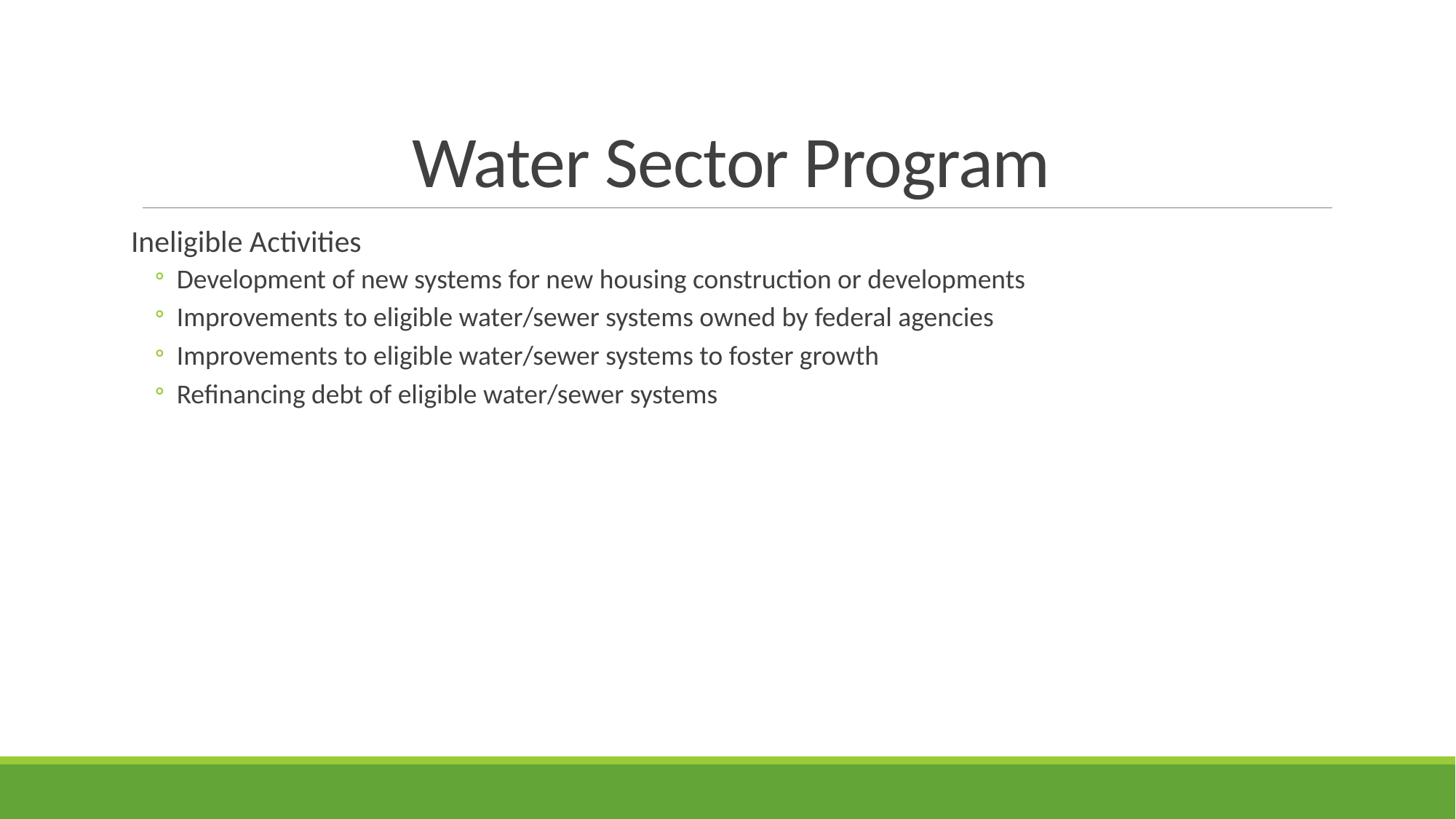

# Water Sector Program
Ineligible Activities
Development of new systems for new housing construction or developments
Improvements to eligible water/sewer systems owned by federal agencies
Improvements to eligible water/sewer systems to foster growth
Refinancing debt of eligible water/sewer systems